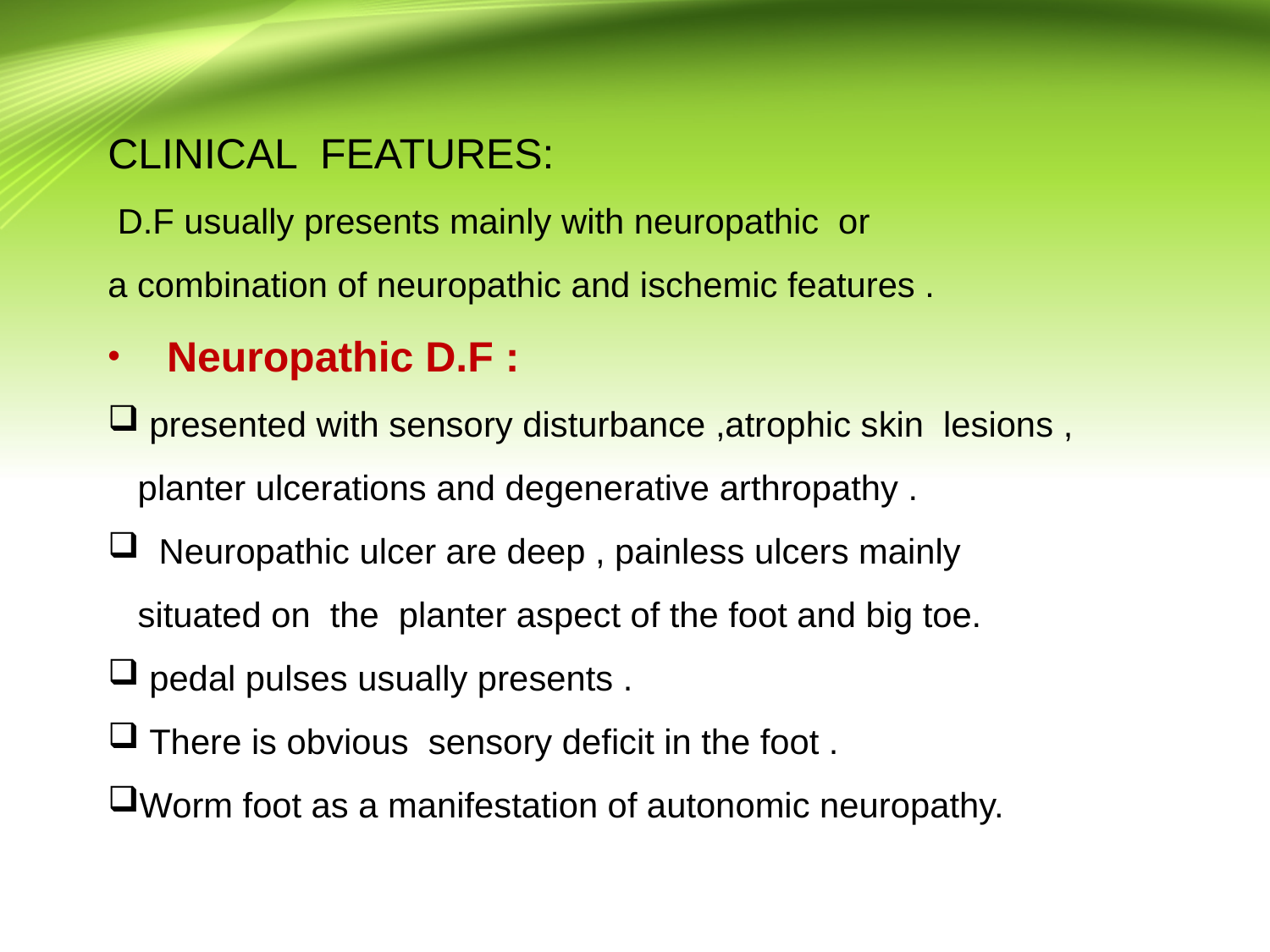

CLINICAL  FEATURES:
 D.F usually presents mainly with neuropathic  or
a combination of neuropathic and ischemic features .
   Neuropathic D.F :
 presented with sensory disturbance ,atrophic skin  lesions , planter ulcerations and degenerative arthropathy .
  Neuropathic ulcer are deep , painless ulcers mainly situated on  the  planter aspect of the foot and big toe.
 pedal pulses usually presents .
 There is obvious  sensory deficit in the foot .
Worm foot as a manifestation of autonomic neuropathy.